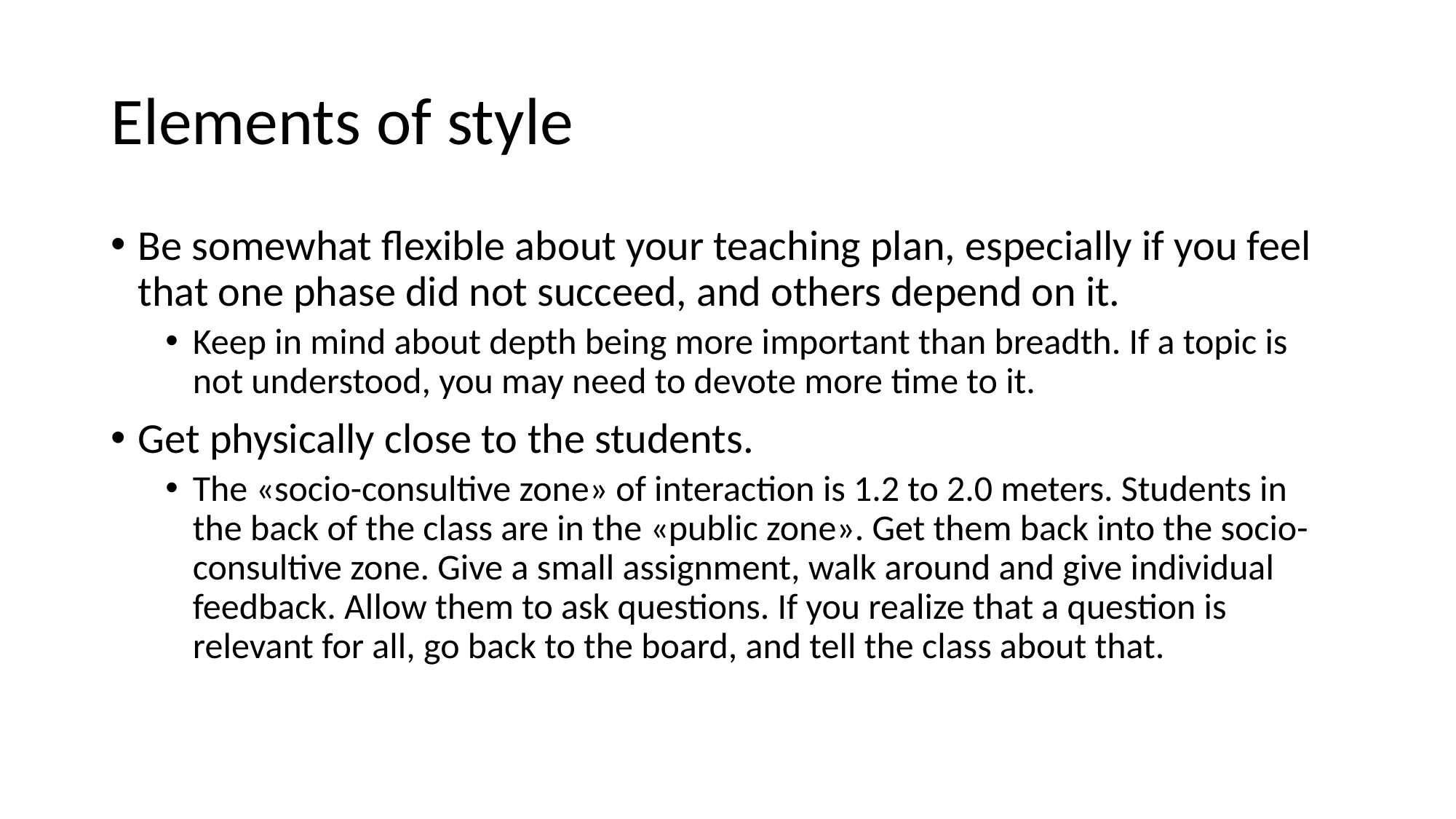

# Elements of style
Be somewhat flexible about your teaching plan, especially if you feel that one phase did not succeed, and others depend on it.
Keep in mind about depth being more important than breadth. If a topic is not understood, you may need to devote more time to it.
Get physically close to the students.
The «socio-consultive zone» of interaction is 1.2 to 2.0 meters. Students in the back of the class are in the «public zone». Get them back into the socio-consultive zone. Give a small assignment, walk around and give individual feedback. Allow them to ask questions. If you realize that a question is relevant for all, go back to the board, and tell the class about that.